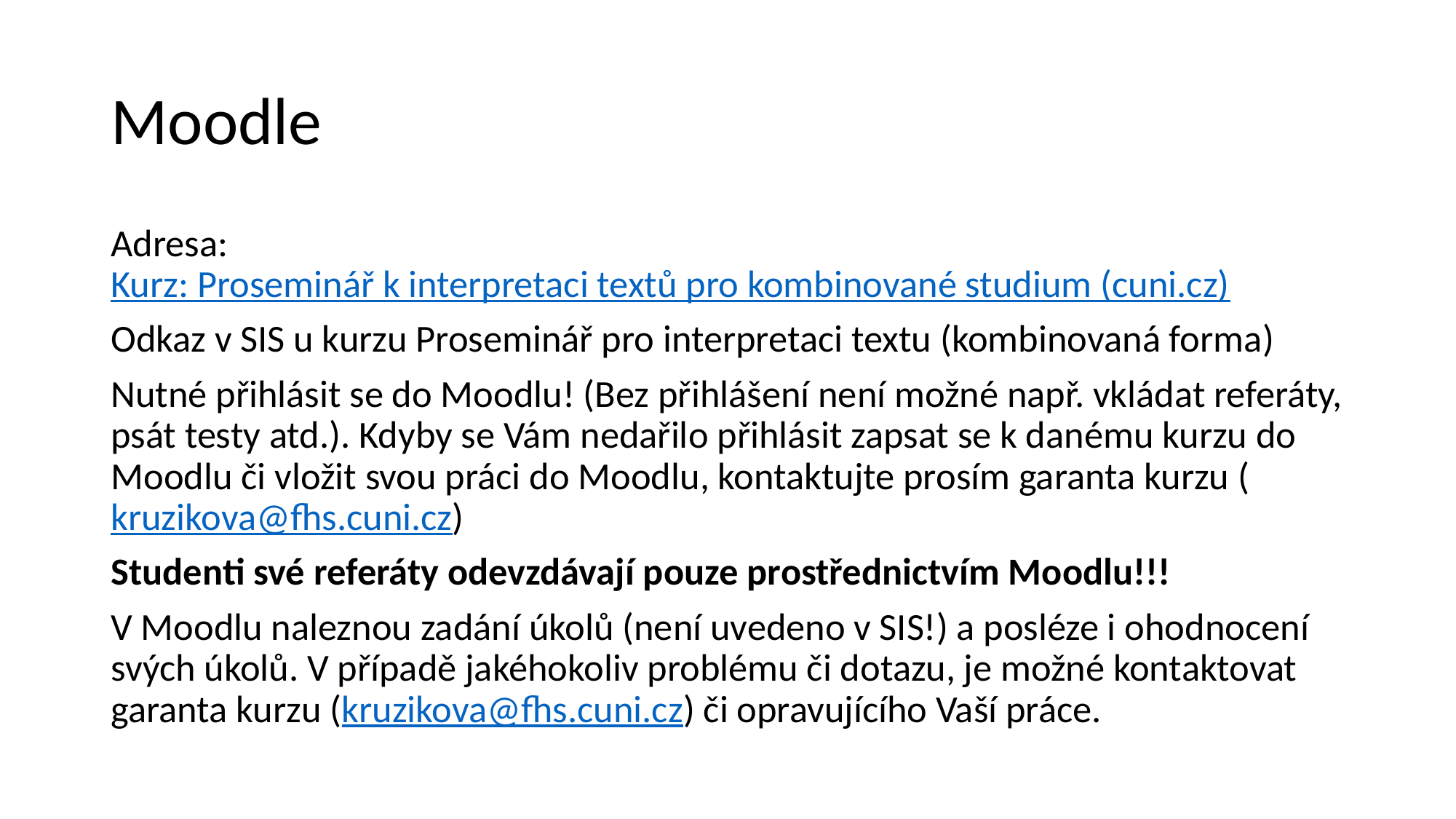

# Moodle
Adresa: Kurz: Proseminář k interpretaci textů pro kombinované studium (cuni.cz)
Odkaz v SIS u kurzu Proseminář pro interpretaci textu (kombinovaná forma)
Nutné přihlásit se do Moodlu! (Bez přihlášení není možné např. vkládat referáty, psát testy atd.). Kdyby se Vám nedařilo přihlásit zapsat se k danému kurzu do Moodlu či vložit svou práci do Moodlu, kontaktujte prosím garanta kurzu (kruzikova@fhs.cuni.cz)
Studenti své referáty odevzdávají pouze prostřednictvím Moodlu!!!
V Moodlu naleznou zadání úkolů (není uvedeno v SIS!) a posléze i ohodnocení svých úkolů. V případě jakéhokoliv problému či dotazu, je možné kontaktovat garanta kurzu (kruzikova@fhs.cuni.cz) či opravujícího Vaší práce.